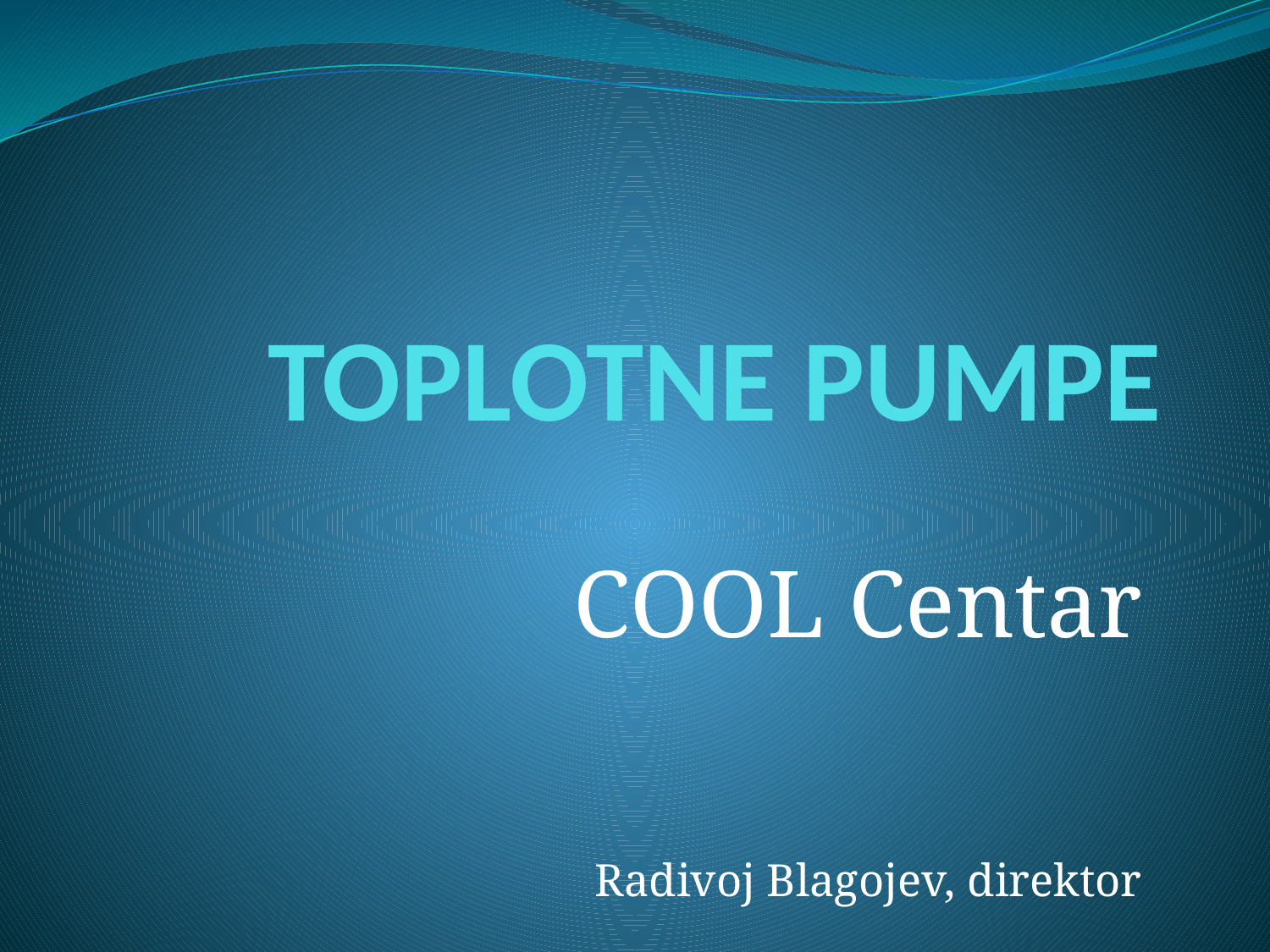

# TOPLOTNE PUMPE
COOL Centar

Radivoj Blagojev, direktor